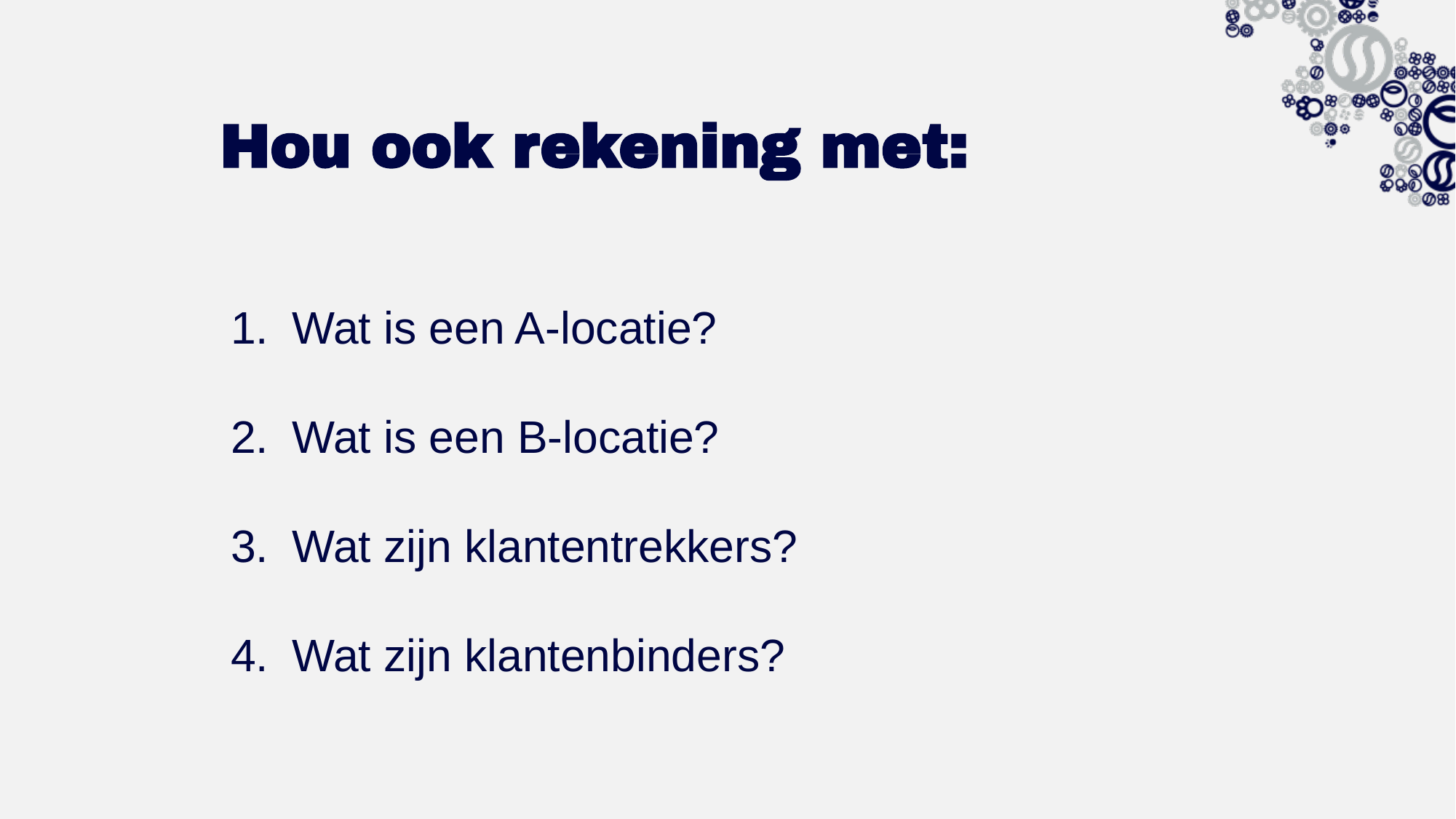

Hou ook rekening met:
Wat is een A-locatie?

Wat is een B-locatie?

Wat zijn klantentrekkers?

Wat zijn klantenbinders?

12-1-2023